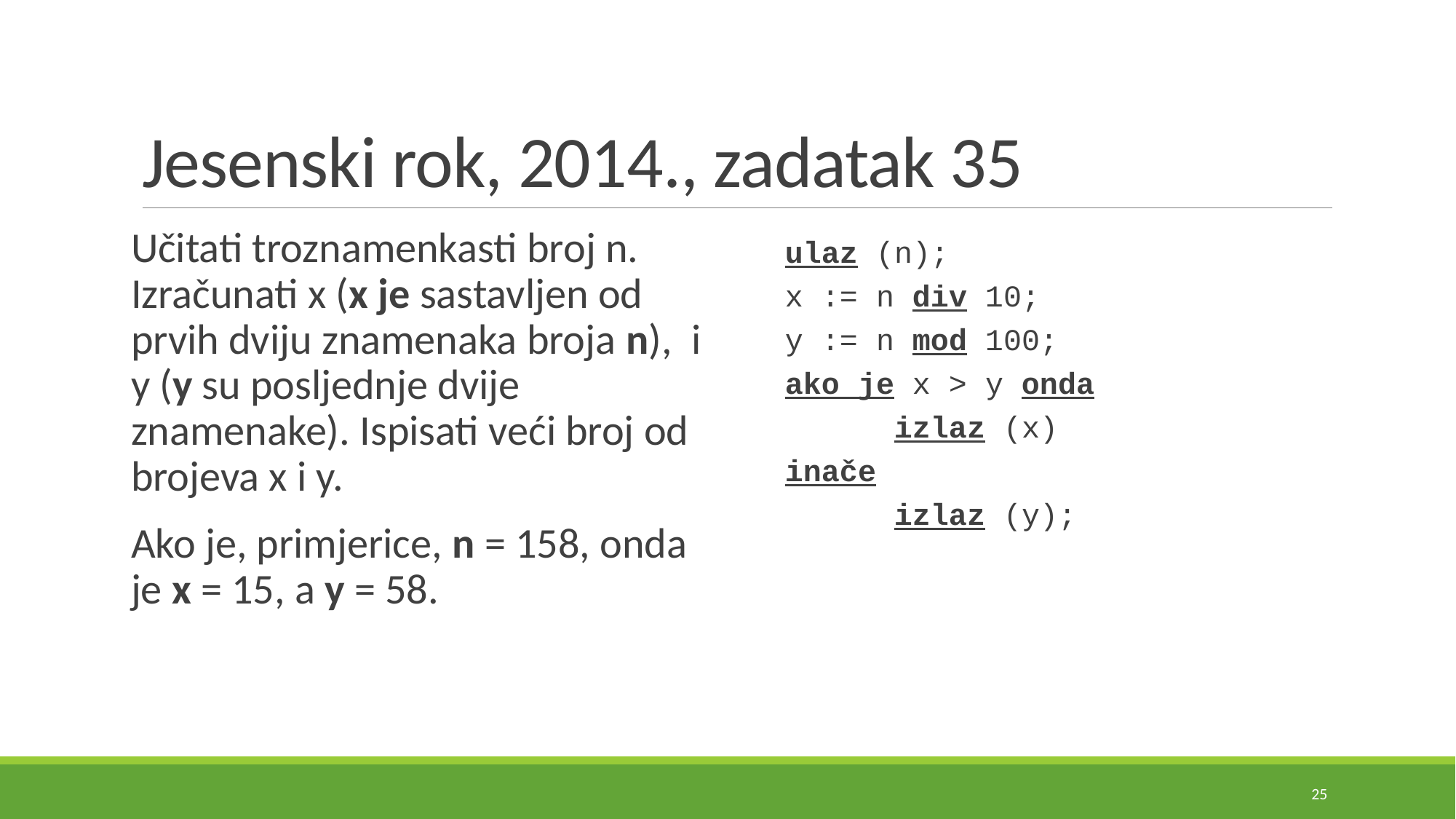

# Jesenski rok, 2014., zadatak 35
Učitati troznamenkasti broj n.  Izračunati x (x je sastavljen od prvih dviju znamenaka broja n),  i y (y su posljednje dvije znamenake). Ispisati veći broj od brojeva x i y.
Ako je, primjerice, n = 158, onda je x = 15, a y = 58.
ulaz (n);
x := n div 10;
y := n mod 100;
ako je x > y onda
	izlaz (x)
inače
	izlaz (y);

25